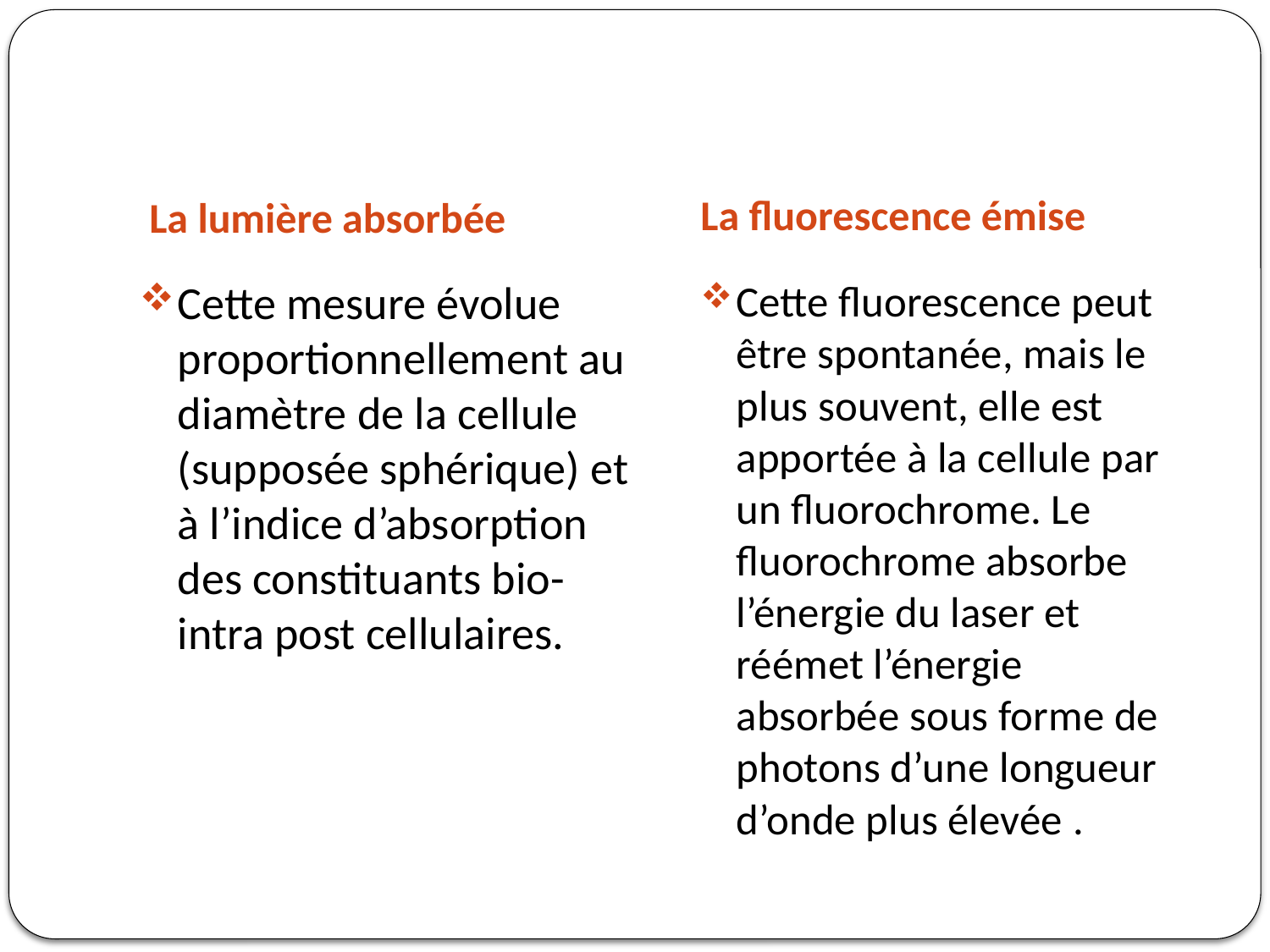

#
La fluorescence émise

 La lumière absorbée
Cette mesure évolue proportionnellement au diamètre de la cellule (supposée sphérique) et à l’indice d’absorption des constituants bio-intra post cellulaires.
Cette fluorescence peut être spontanée, mais le plus souvent, elle est apportée à la cellule par un fluorochrome. Le fluorochrome absorbe l’énergie du laser et réémet l’énergie absorbée sous forme de photons d’une longueur d’onde plus élevée .